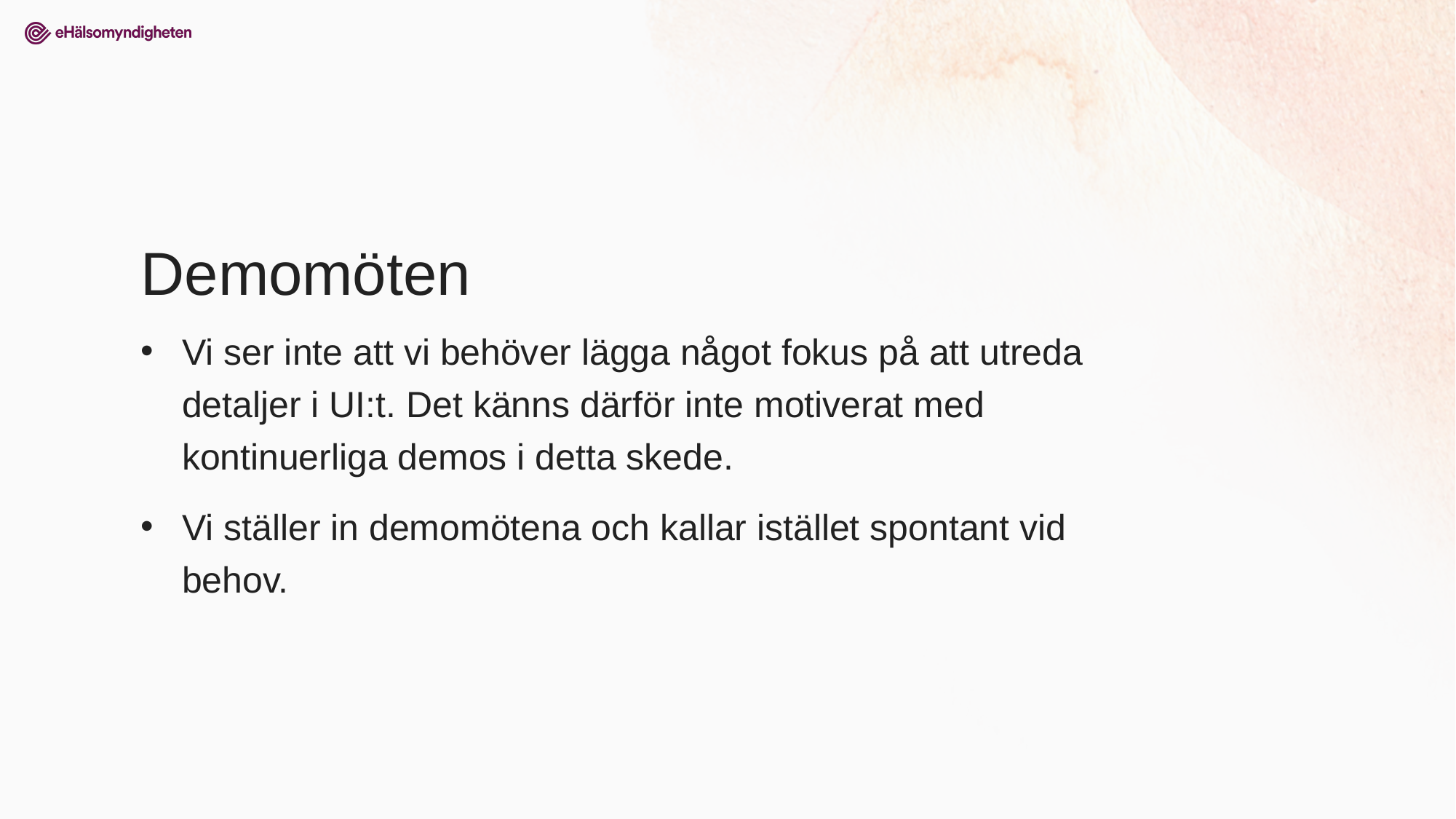

# Demomöten
Vi ser inte att vi behöver lägga något fokus på att utreda detaljer i UI:t. Det känns därför inte motiverat med kontinuerliga demos i detta skede.
Vi ställer in demomötena och kallar istället spontant vid behov.